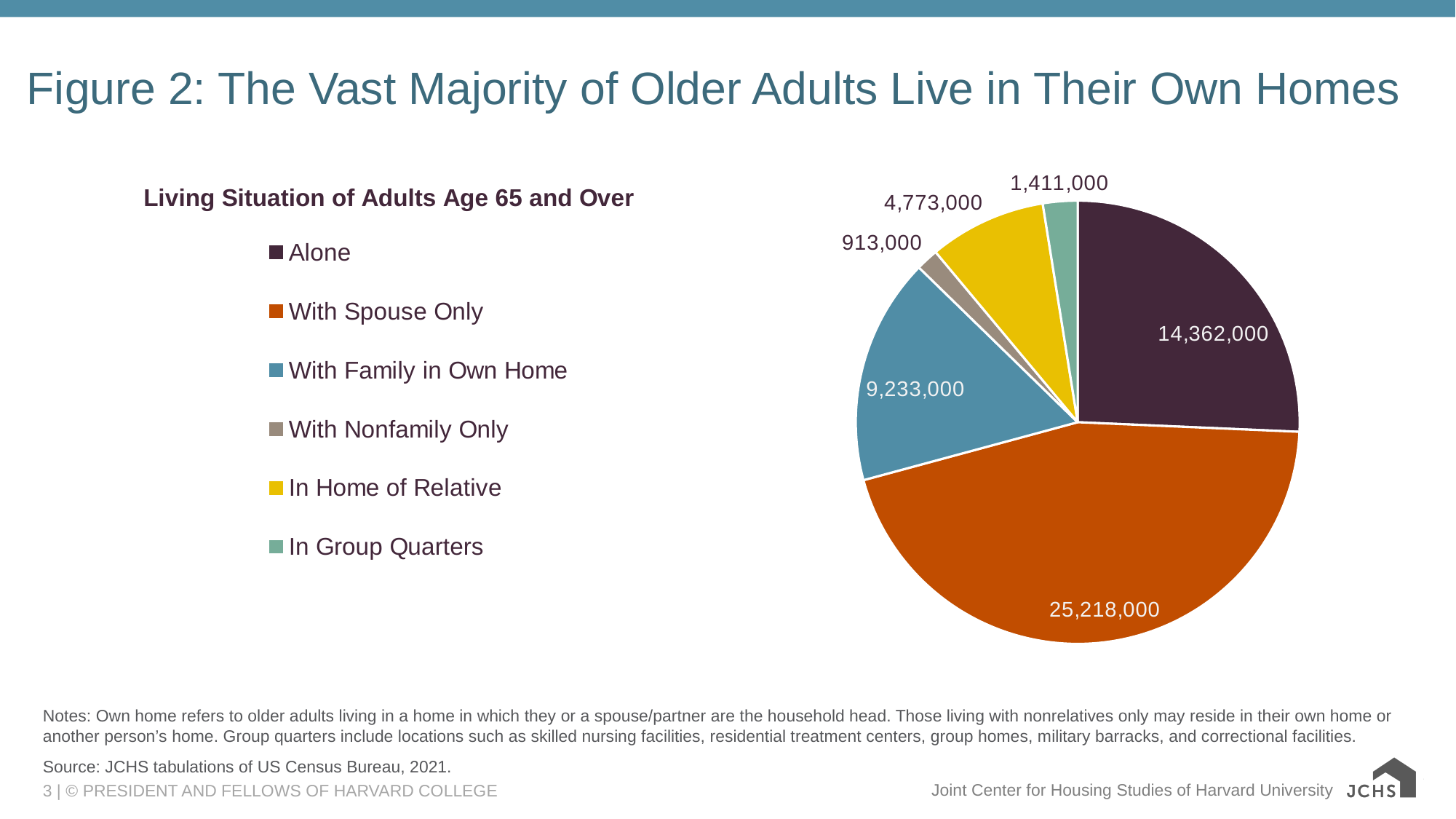

# Figure 2: The Vast Majority of Older Adults Live in Their Own Homes

### Chart: Living Situation of Adults Age 65 and Over

| Category |  |
|---|---|
| Alone | 14362000.0 |
| With Spouse Only | 25218000.0 |
| With Family in Own Home | 9233000.0 |
| With Nonfamily Only | 913000.0 |
| In Home of Relative | 4773000.0 |
| In Group Quarters | 1411000.0 |
Notes: Own home refers to older adults living in a home in which they or a spouse/partner are the household head. Those living with nonrelatives only may reside in their own home or another person’s home. Group quarters include locations such as skilled nursing facilities, residential treatment centers, group homes, military barracks, and correctional facilities. Source: JCHS tabulations of US Census Bureau, 2021.